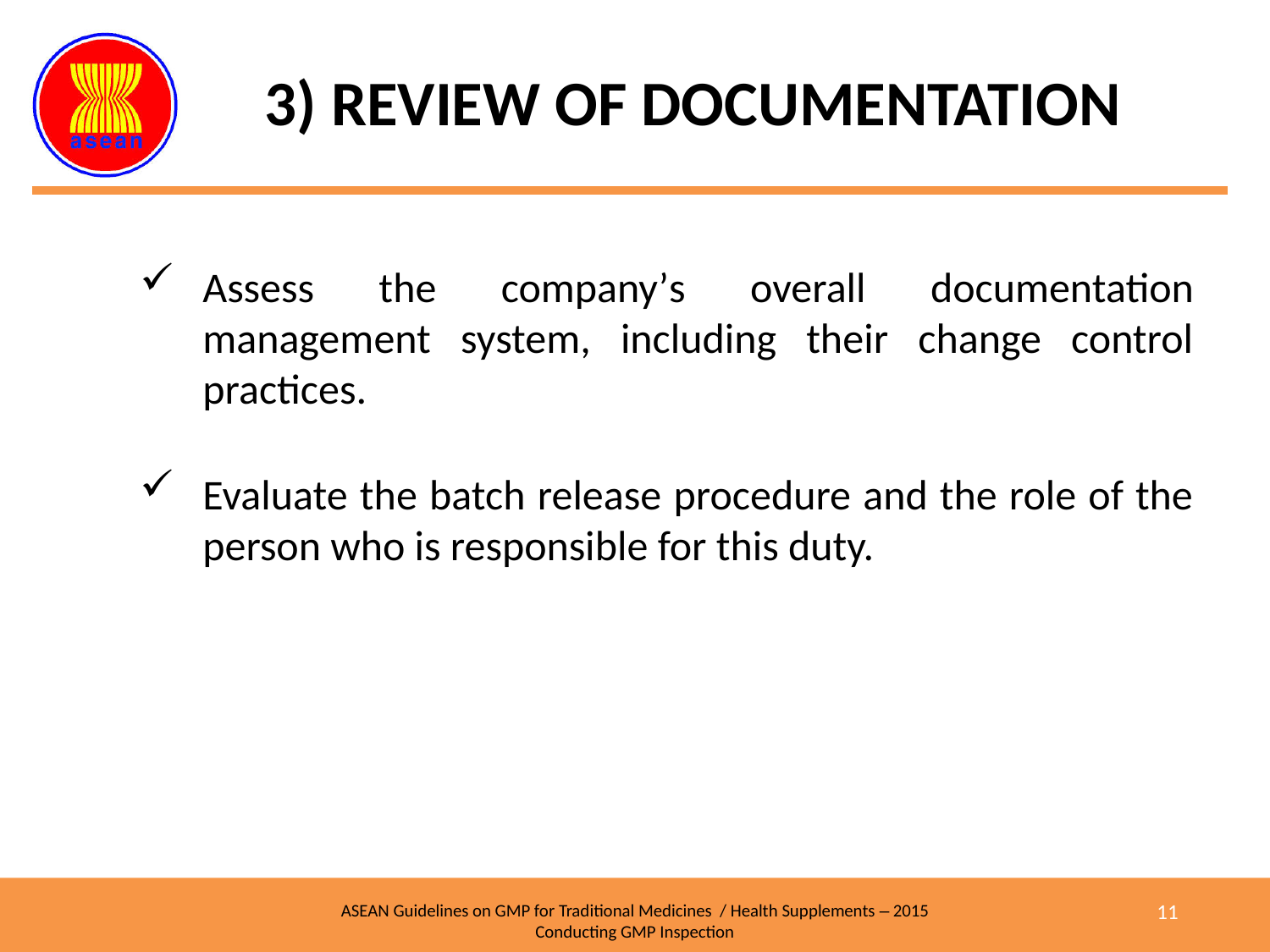

# 3) REVIEW OF DOCUMENTATION
Assess the company’s overall documentation management system, including their change control practices.

Evaluate the batch release procedure and the role of the person who is responsible for this duty.
11